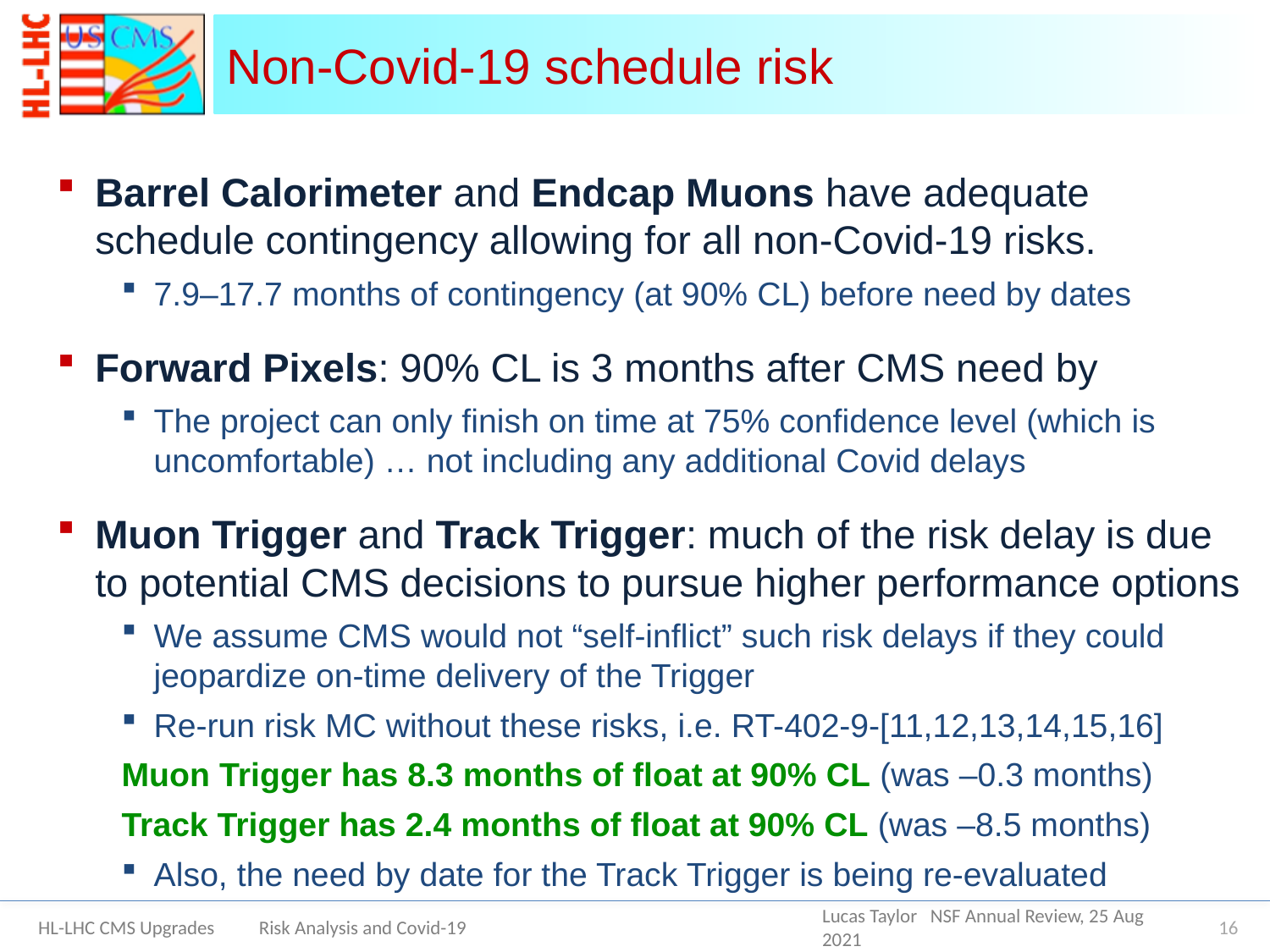

# Non-Covid-19 schedule risk
Barrel Calorimeter and Endcap Muons have adequate schedule contingency allowing for all non-Covid-19 risks.
7.9–17.7 months of contingency (at 90% CL) before need by dates
Forward Pixels: 90% CL is 3 months after CMS need by
The project can only finish on time at 75% confidence level (which is uncomfortable) … not including any additional Covid delays
Muon Trigger and Track Trigger: much of the risk delay is due to potential CMS decisions to pursue higher performance options
We assume CMS would not “self-inflict” such risk delays if they could jeopardize on-time delivery of the Trigger
Re-run risk MC without these risks, i.e. RT-402-9-[11,12,13,14,15,16]
Muon Trigger has 8.3 months of float at 90% CL (was –0.3 months)
Track Trigger has 2.4 months of float at 90% CL (was –8.5 months)
Also, the need by date for the Track Trigger is being re-evaluated
HL-LHC CMS Upgrades          Risk Analysis and Covid-19
Lucas Taylor   NSF Annual Review, 25 Aug 2021
16